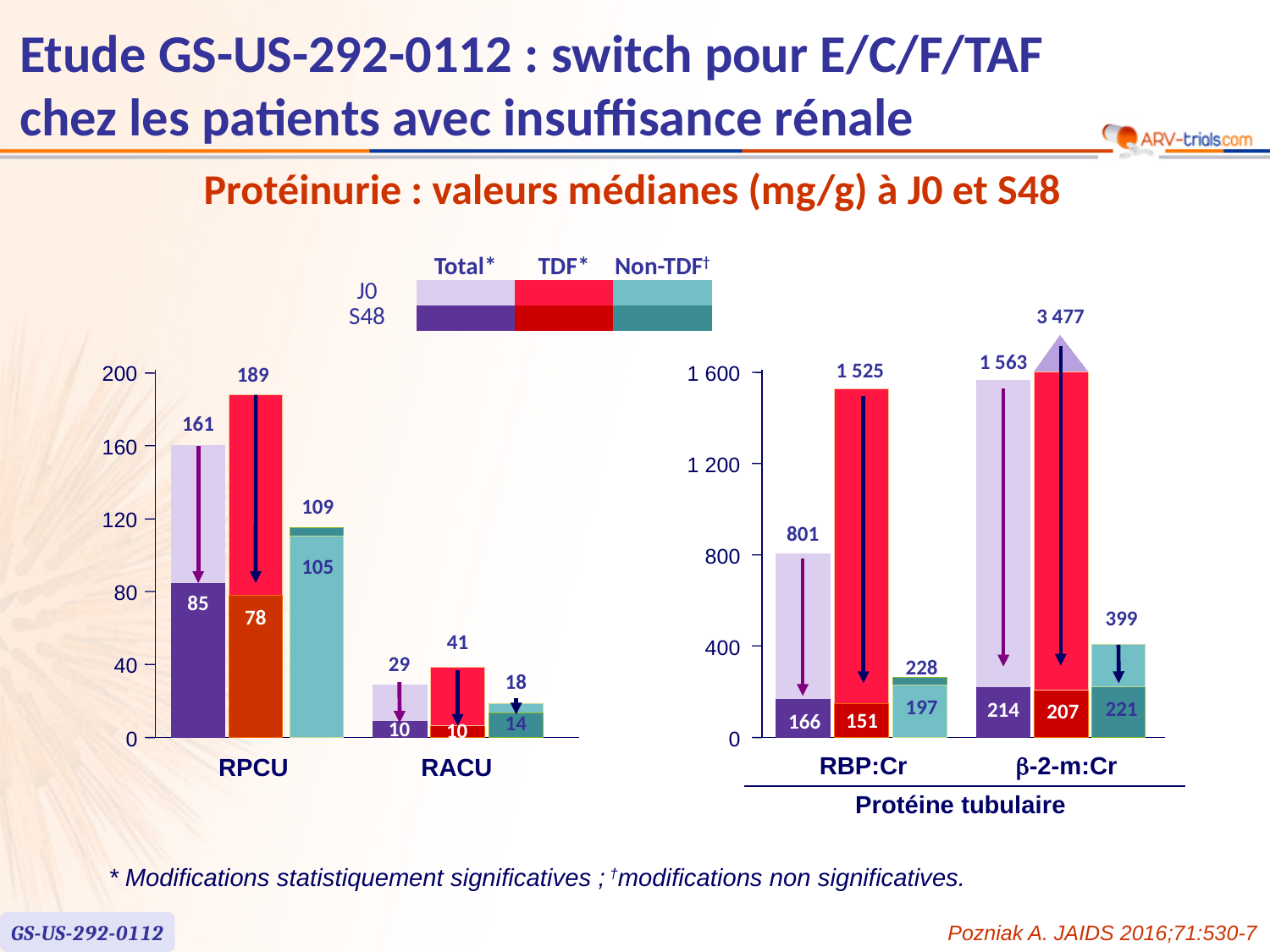

# Etude GS-US-292-0112 : switch pour E/C/F/TAF chez les patients avec insuffisance rénale

Protéinurie : valeurs médianes (mg/g) à J0 et S48
|  | Total\* | TDF\* | Non-TDF† |
| --- | --- | --- | --- |
| J0 |  |  |  |
| S48 |  |  |  |
3 477

1 563
1 525
200
1 600
189

161
160
1 200

109
120
801

800
105

80

85

78
399
41
400
29

40
228
18

197
221

214
207

151
166

14
10
10

0
0

RBP:Cr
β-2-m:Cr
RPCU
RACU
Protéine tubulaire
* Modifications statistiquement significatives ; †modifications non significatives.
GS-US-292-0112
Pozniak A. JAIDS 2016;71:530-7